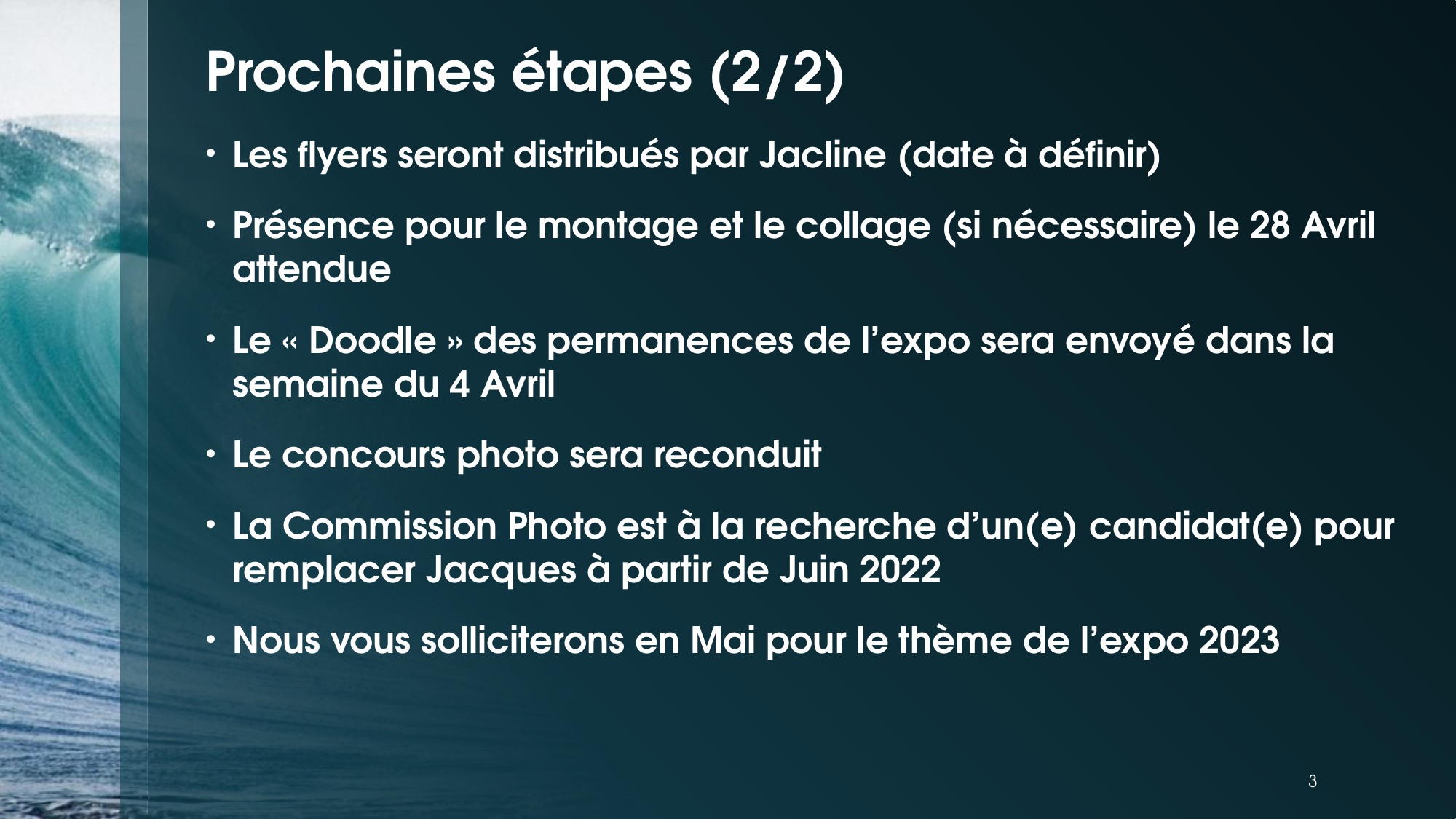

# Prochaines étapes (2/2)
Les flyers seront distribués par Jacline (date à définir)
Présence pour le montage et le collage (si nécessaire) le 28 Avril attendue
Le « Doodle » des permanences de l’expo sera envoyé dans la semaine du 4 Avril
Le concours photo sera reconduit
La Commission Photo est à la recherche d’un(e) candidat(e) pour remplacer Jacques à partir de Juin 2022
Nous vous solliciterons en Mai pour le thème de l’expo 2023
3